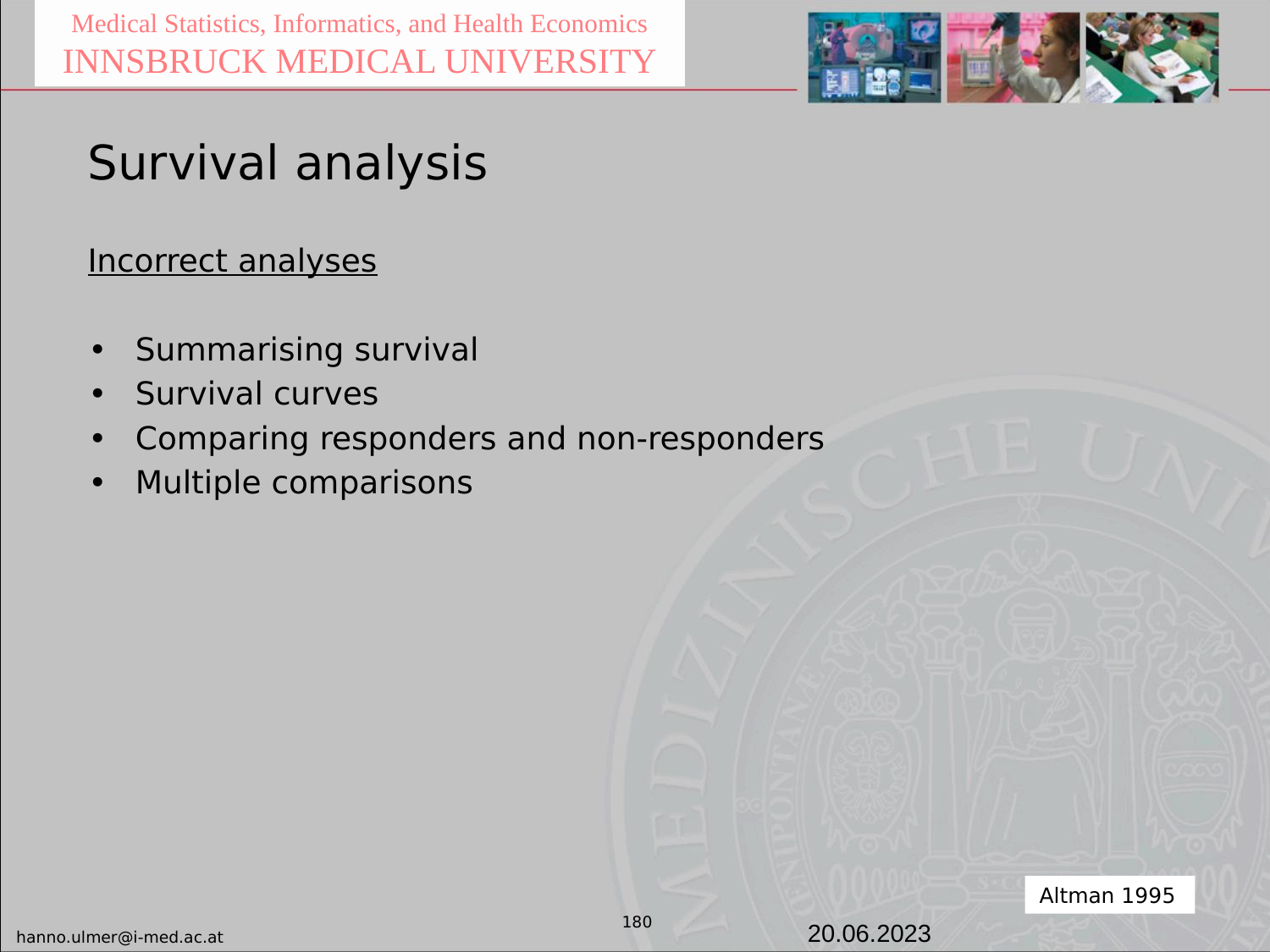

Medical Statistics, Informatics, and Health Economics
INNSBRUCK MEDICAL UNIVERSITY
Survival analysis

Incorrect analyses

Summarising survival
Survival curves
Comparing responders and non-responders
Multiple comparisons

Altman 1995
180
20.06.2023
hanno.ulmer@i-med.ac.at